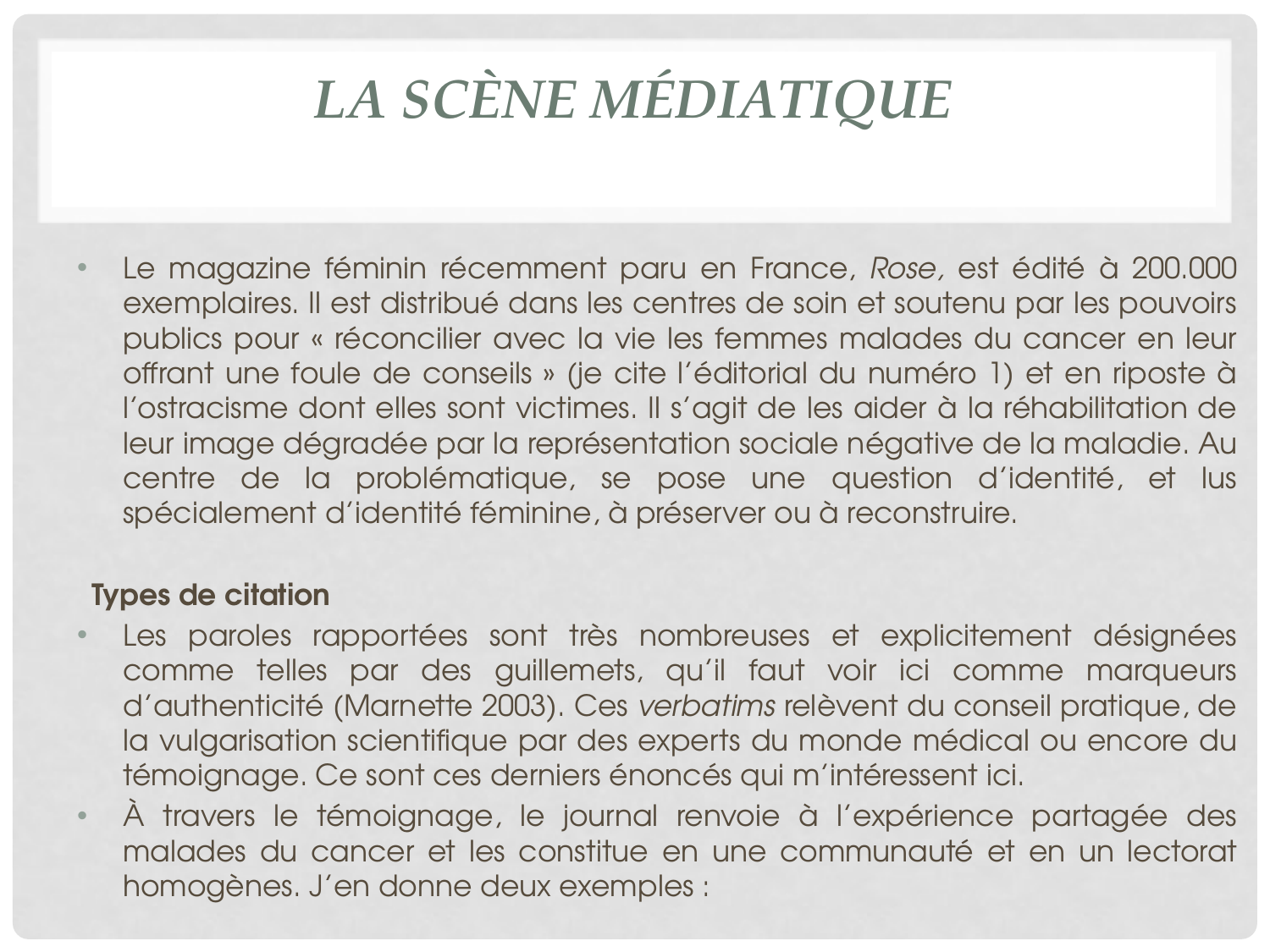

# La scène médiatique
Le magazine féminin récemment paru en France, Rose, est édité à 200.000 exemplaires. Il est distribué dans les centres de soin et soutenu par les pouvoirs publics pour « réconcilier avec la vie les femmes malades du cancer en leur offrant une foule de conseils » (je cite l’éditorial du numéro 1) et en riposte à l’ostracisme dont elles sont victimes. Il s’agit de les aider à la réhabilitation de leur image dégradée par la représentation sociale négative de la maladie. Au centre de la problématique, se pose une question d’identité, et lus spécialement d’identité féminine, à préserver ou à reconstruire.

Types de citation
Les paroles rapportées sont très nombreuses et explicitement désignées comme telles par des guillemets, qu’il faut voir ici comme marqueurs d’authenticité (Marnette 2003). Ces verbatims relèvent du conseil pratique, de la vulgarisation scientifique par des experts du monde médical ou encore du témoignage. Ce sont ces derniers énoncés qui m’intéressent ici.
À travers le témoignage, le journal renvoie à l’expérience partagée des malades du cancer et les constitue en une communauté et en un lectorat homogènes. J’en donne deux exemples :